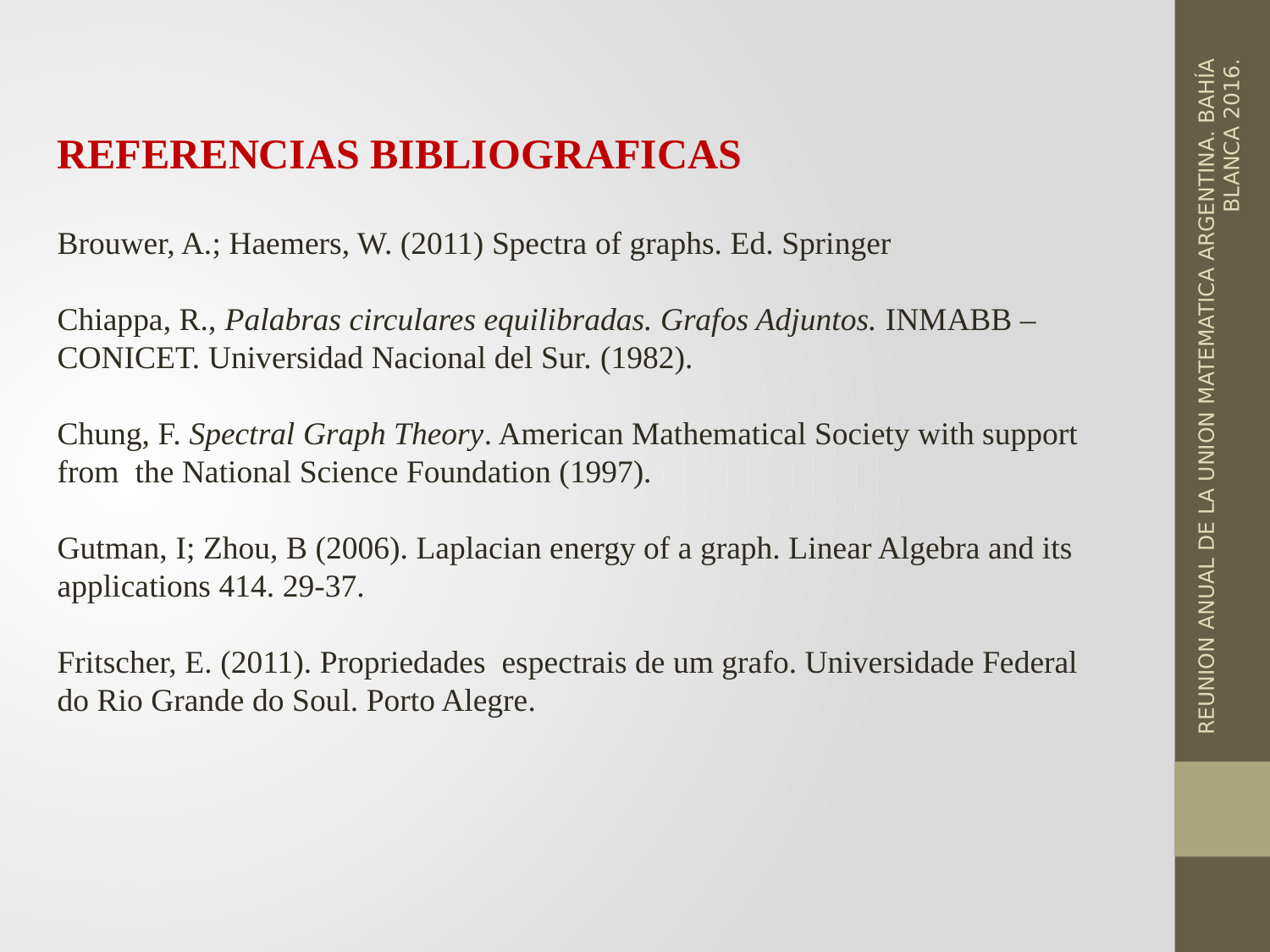

REFERENCIAS BIBLIOGRAFICAS
Brouwer, A.; Haemers, W. (2011) Spectra of graphs. Ed. Springer

Chiappa, R., Palabras circulares equilibradas. Grafos Adjuntos. INMABB –    CONICET. Universidad Nacional del Sur. (1982).

Chung, F. Spectral Graph Theory. American Mathematical Society with support from  the National Science Foundation (1997).

Gutman, I; Zhou, B (2006). Laplacian energy of a graph. Linear Algebra and its applications 414. 29-37.

Fritscher, E. (2011). Propriedades  espectrais de um grafo. Universidade Federal do Rio Grande do Soul. Porto Alegre.

REUNION ANUAL DE LA UNION MATEMATICA ARGENTINA. BAHÍA BLANCA 2016.